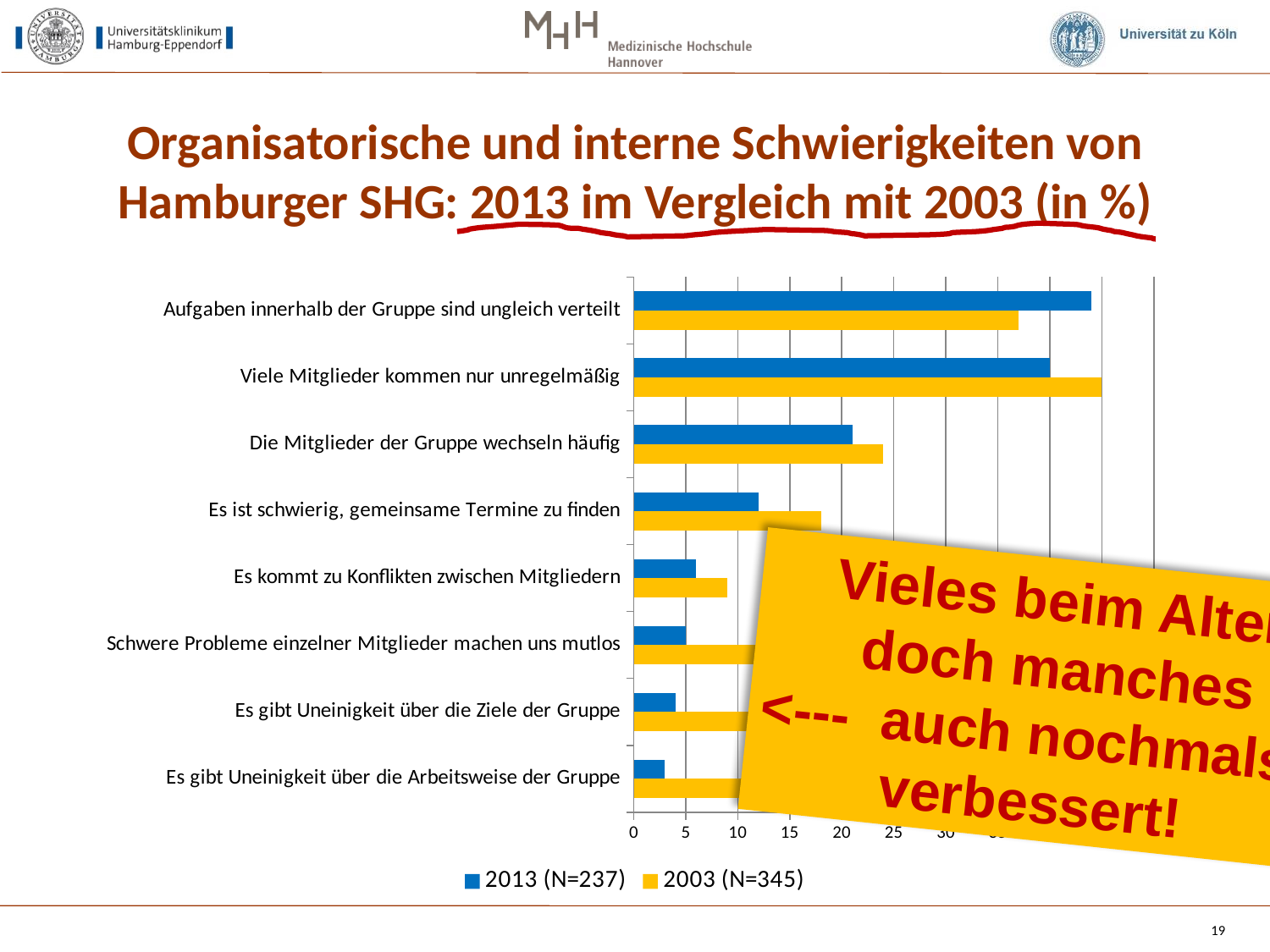

# Organisatorische und interne Schwierigkeiten von Hamburger SHG: 2013 im Vergleich mit 2003 (in %)

### Chart

| Category | 2003 (N=345) | 2013 (N=237) |
|---|---|---|
| Es gibt Uneinigkeit über die Arbeitsweise der Gruppe | 13.0 | 3.0 |
| Es gibt Uneinigkeit über die Ziele der Gruppe | 13.0 | 4.0 |
| Schwere Probleme einzelner Mitglieder machen uns mutlos | 17.0 | 5.0 |
| Es kommt zu Konflikten zwischen Mitgliedern | 9.0 | 6.0 |
| Es ist schwierig, gemeinsame Termine zu finden | 18.0 | 12.0 |
| Die Mitglieder der Gruppe wechseln häufig | 24.0 | 21.0 |
| Viele Mitglieder kommen nur unregelmäßig | 45.0 | 40.0 |
| Aufgaben innerhalb der Gruppe sind ungleich verteilt | 37.0 | 44.0 |
    Vieles beim Alten,
      doch manches
<---  auch nochmals
        verbessert!
19